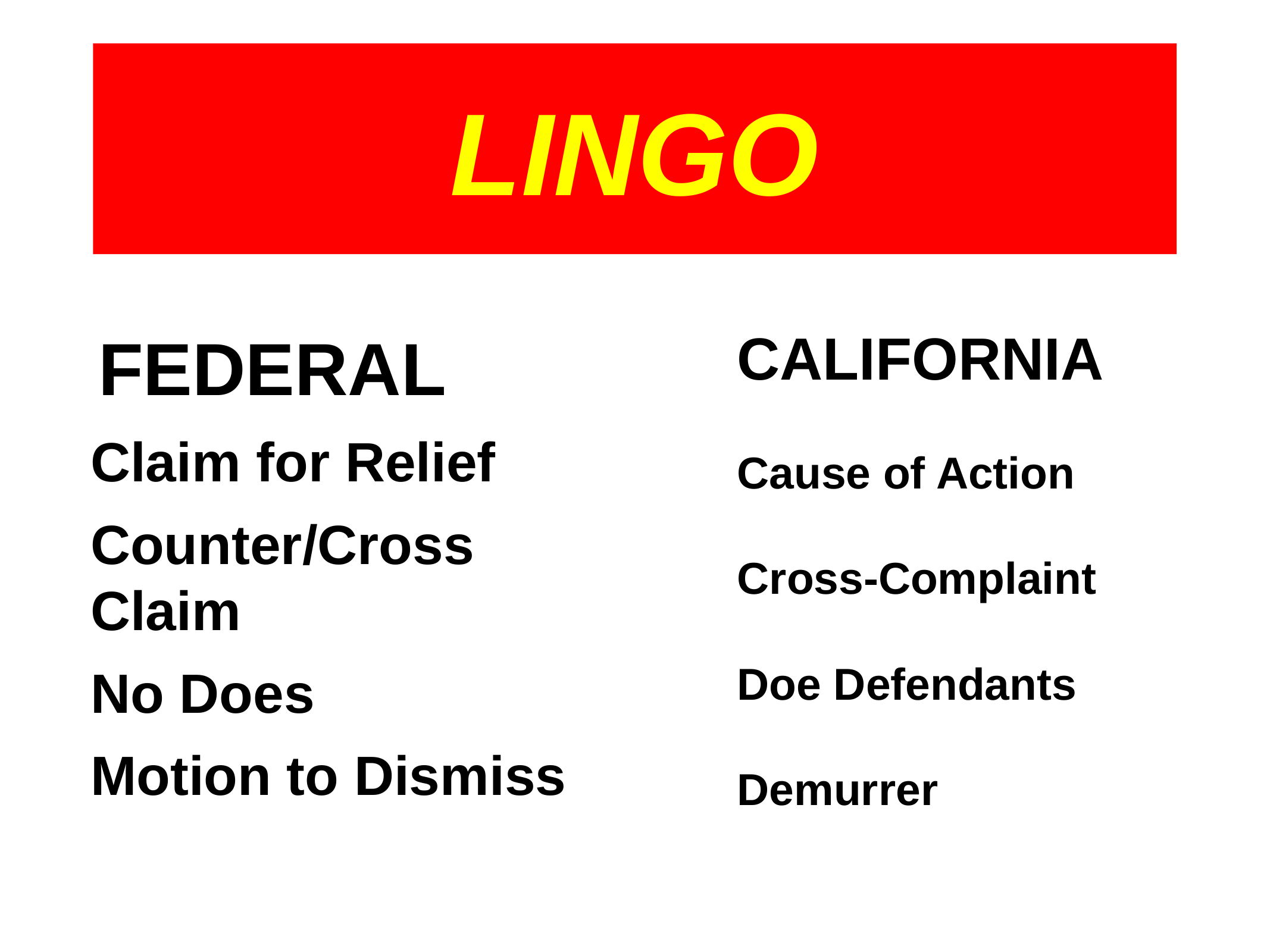

# LINGO

   FEDERAL
	Claim for Relief
	Counter/Cross Claim
	No Does
	Motion to Dismiss

CALIFORNIA
Cause of Action
Cross-Complaint
Doe Defendants
Demurrer